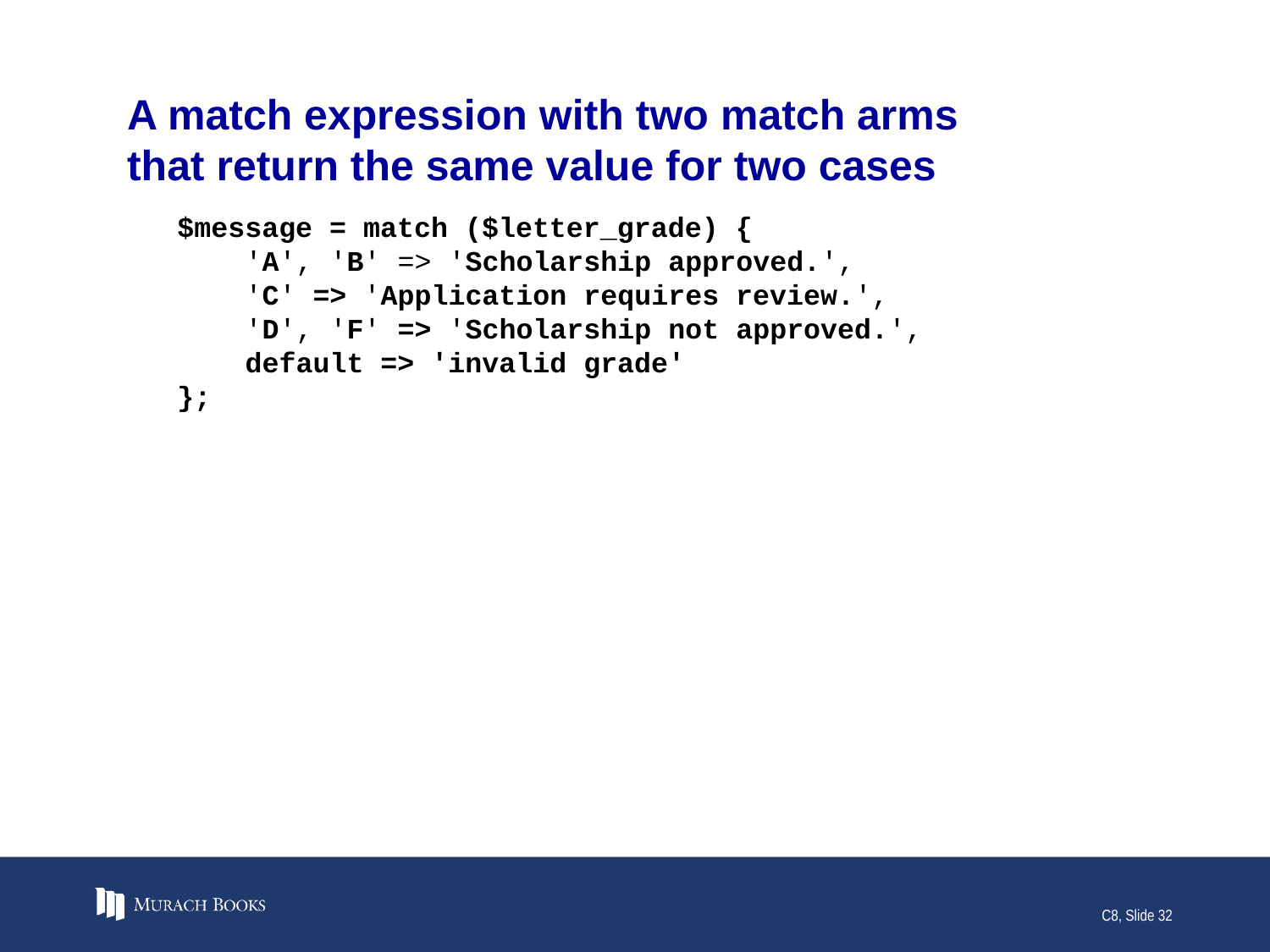

# A match expression with two match arms that return the same value for two cases
$message = match ($letter_grade) {
    'A', 'B' => 'Scholarship approved.',
    'C' => 'Application requires review.',
    'D', 'F' => 'Scholarship not approved.',
    default => 'invalid grade'
};

C8, Slide 32